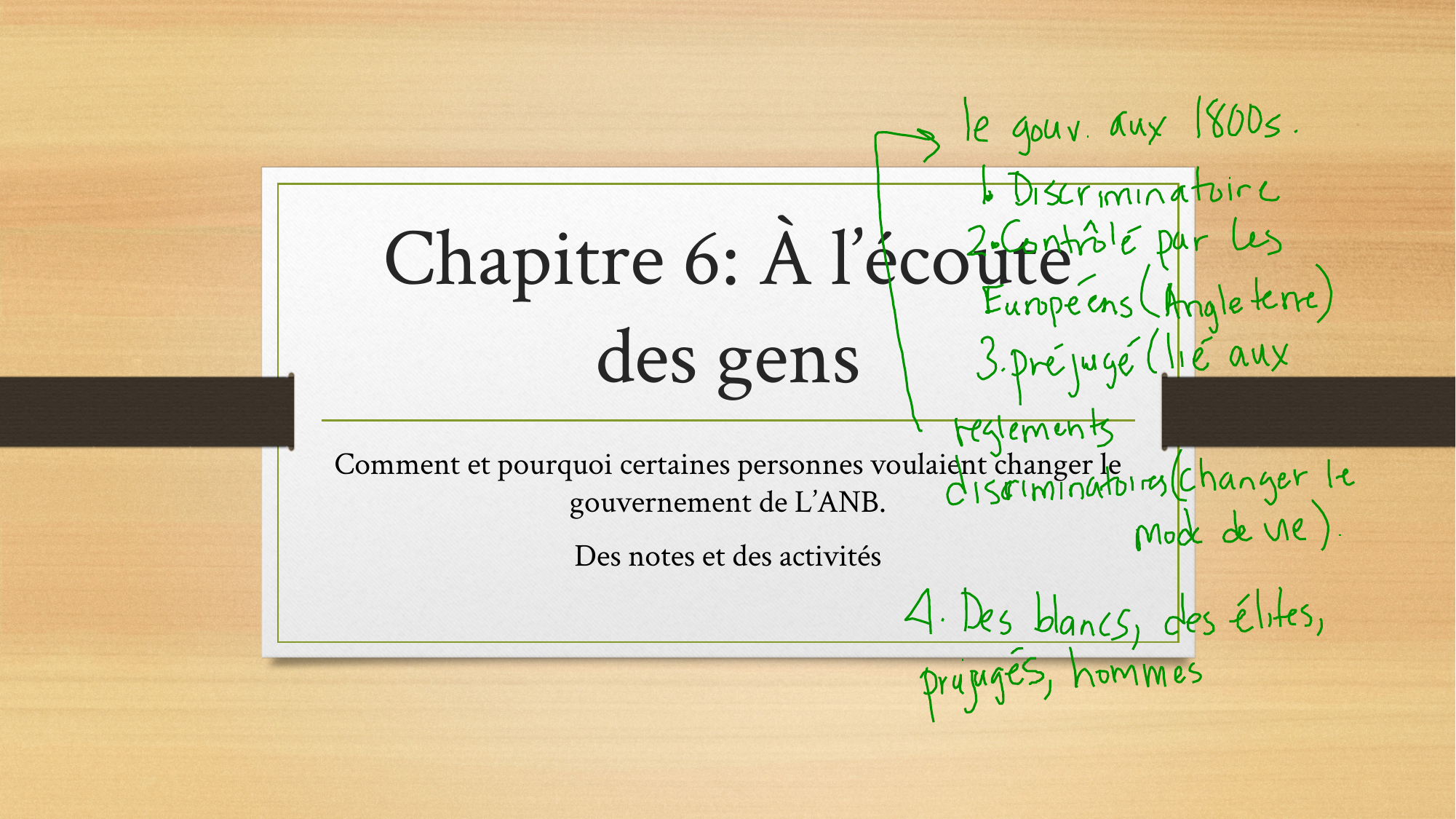

# Chapitre 6: À l’écoute des gens

Comment et pourquoi certaines personnes voulaient changer le gouvernement de L’ANB.
Des notes et des activités